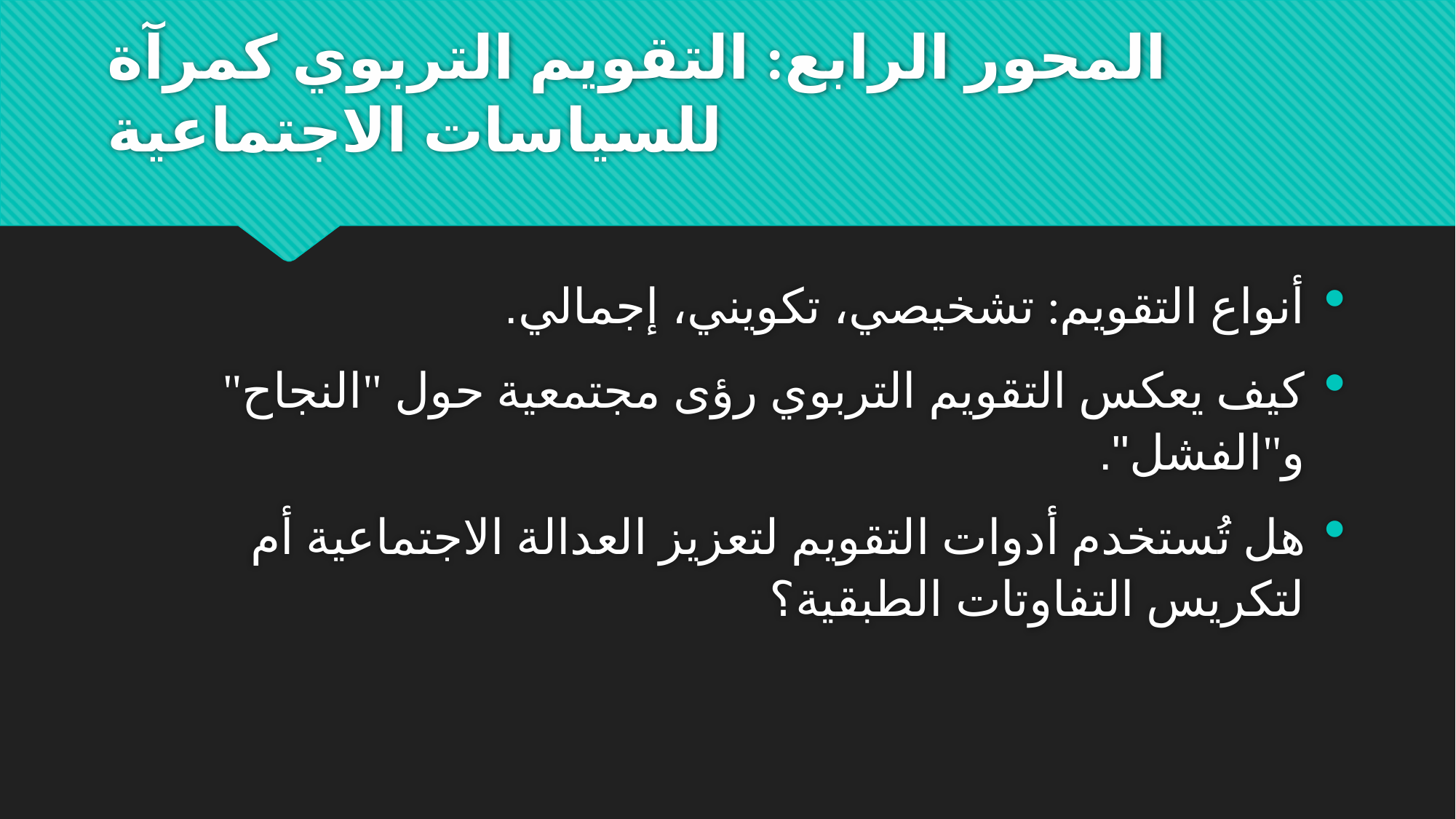

# المحور الرابع: التقويم التربوي كمرآة للسياسات الاجتماعية
أنواع التقويم: تشخيصي، تكويني، إجمالي.
كيف يعكس التقويم التربوي رؤى مجتمعية حول "النجاح" و"الفشل".
هل تُستخدم أدوات التقويم لتعزيز العدالة الاجتماعية أم لتكريس التفاوتات الطبقية؟